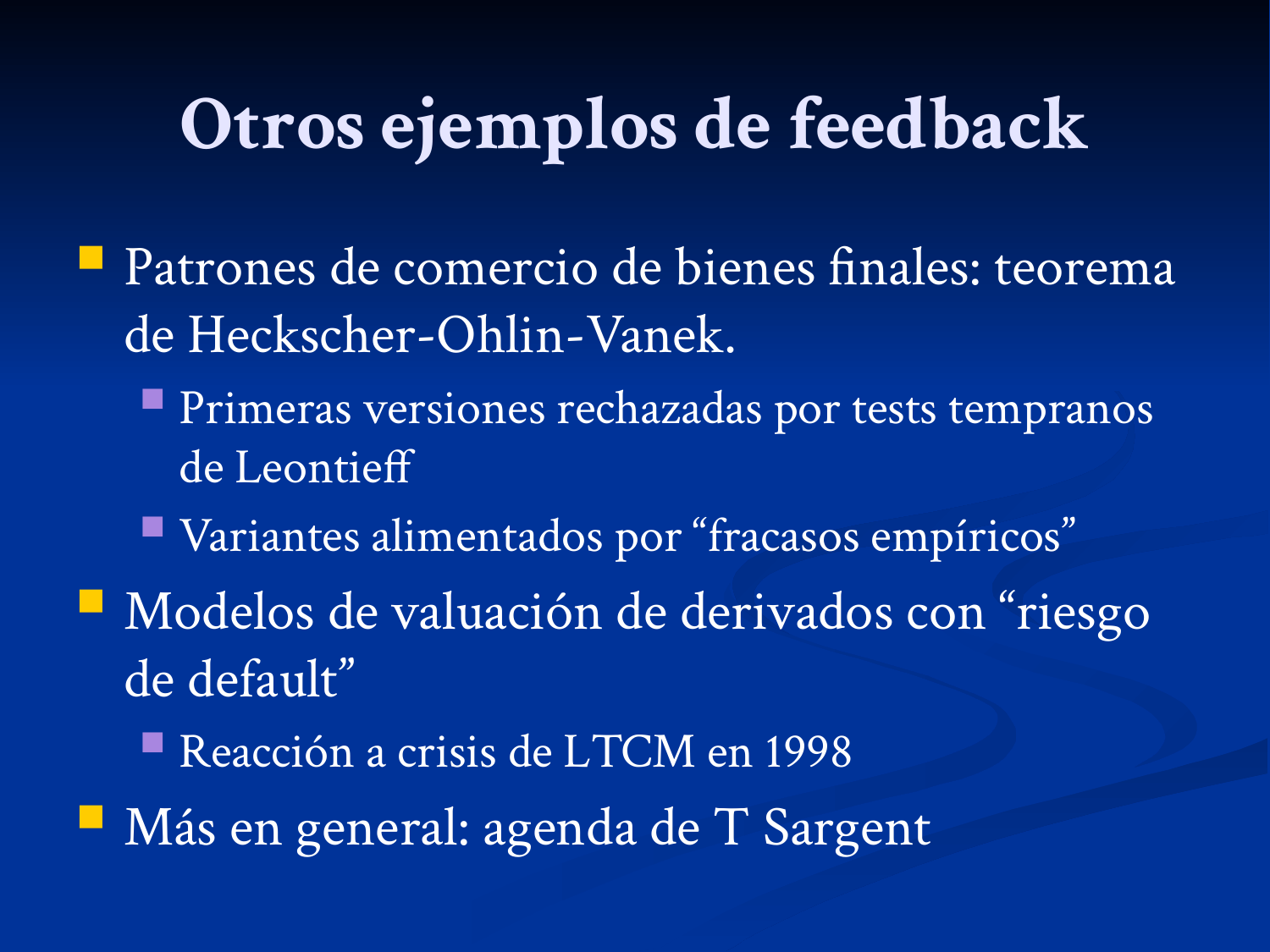

# Otros ejemplos de feedback
Patrones de comercio de bienes finales: teorema de Heckscher-Ohlin-Vanek.
Primeras versiones rechazadas por tests tempranos de Leontieff
Variantes alimentados por “fracasos empíricos”
Modelos de valuación de derivados con “riesgo de default”
Reacción a crisis de LTCM en 1998
Más en general: agenda de T Sargent